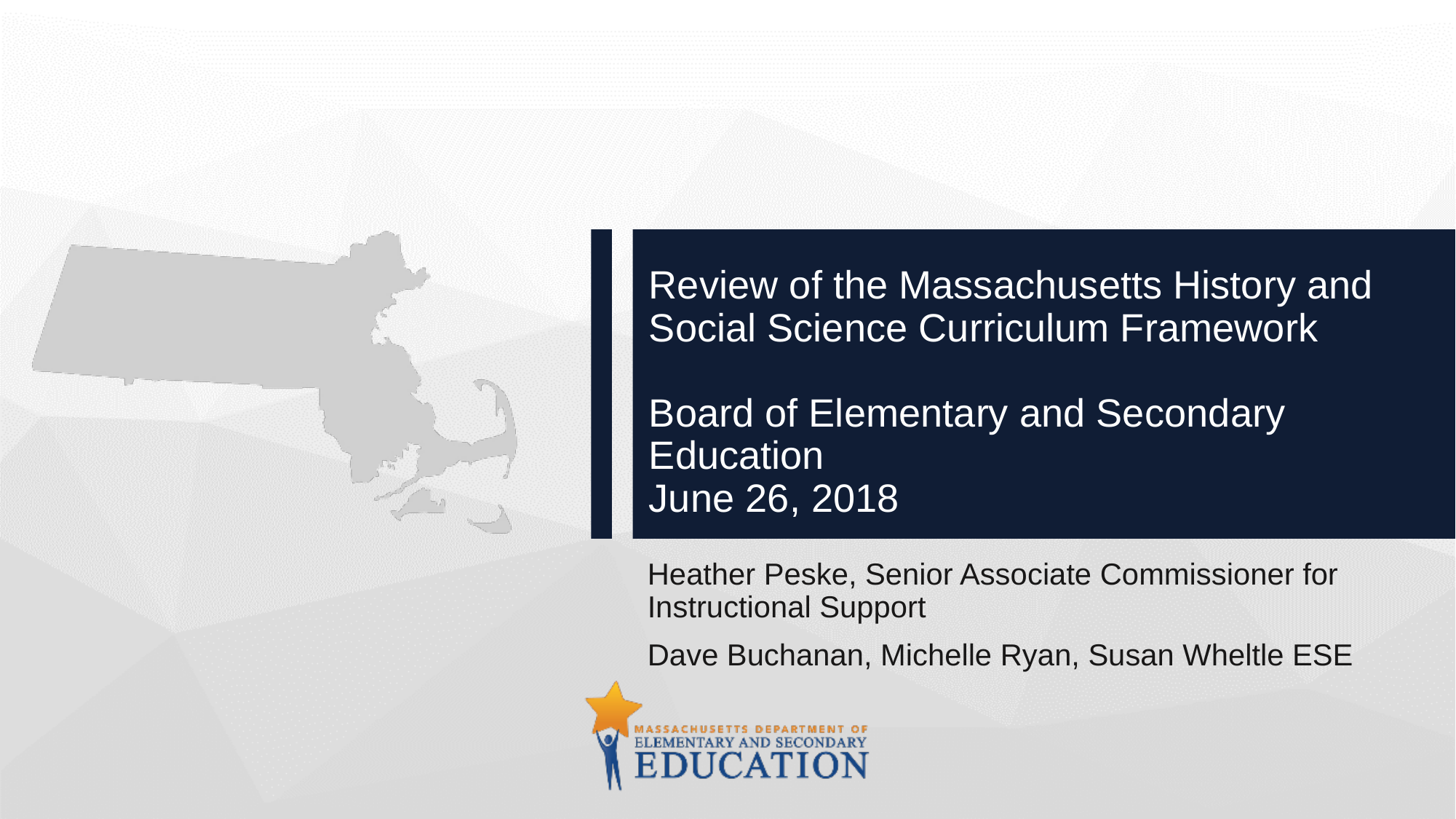

# Review of the Massachusetts History and Social Science Curriculum Framework Board of Elementary and Secondary Education June 26, 2018
Heather Peske, Senior Associate Commissioner for Instructional Support
Dave Buchanan, Michelle Ryan, Susan Wheltle ESE